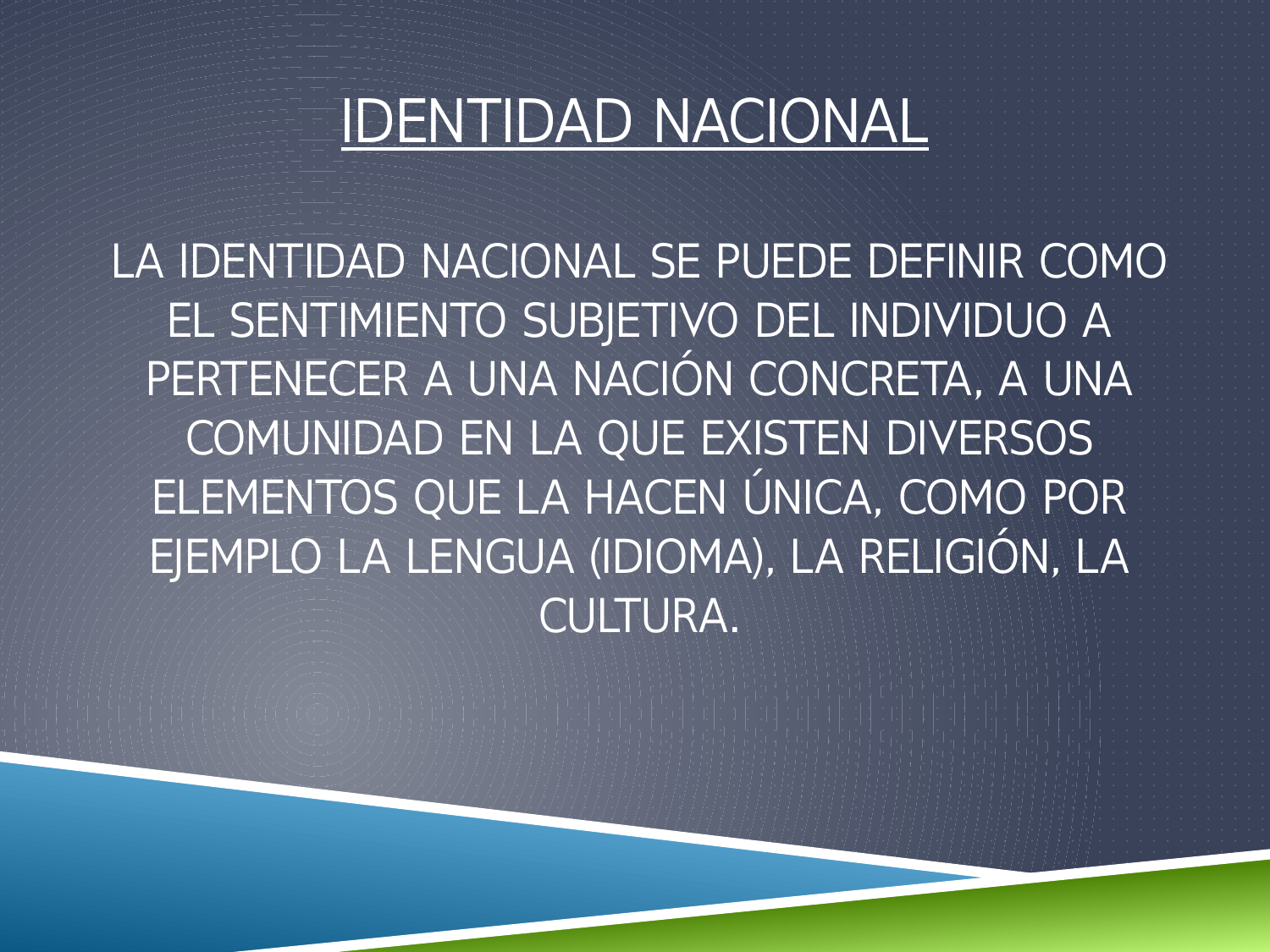

# IDENTIDAD NACIONAL
LA IDENTIDAD NACIONAL SE PUEDE DEFINIR COMO EL SENTIMIENTO SUBJETIVO DEL INDIVIDUO A PERTENECER A UNA NACIÓN CONCRETA, A UNA COMUNIDAD EN LA QUE EXISTEN DIVERSOS ELEMENTOS QUE LA HACEN ÚNICA, COMO POR EJEMPLO LA LENGUA (IDIOMA), LA RELIGIÓN, LA CULTURA.